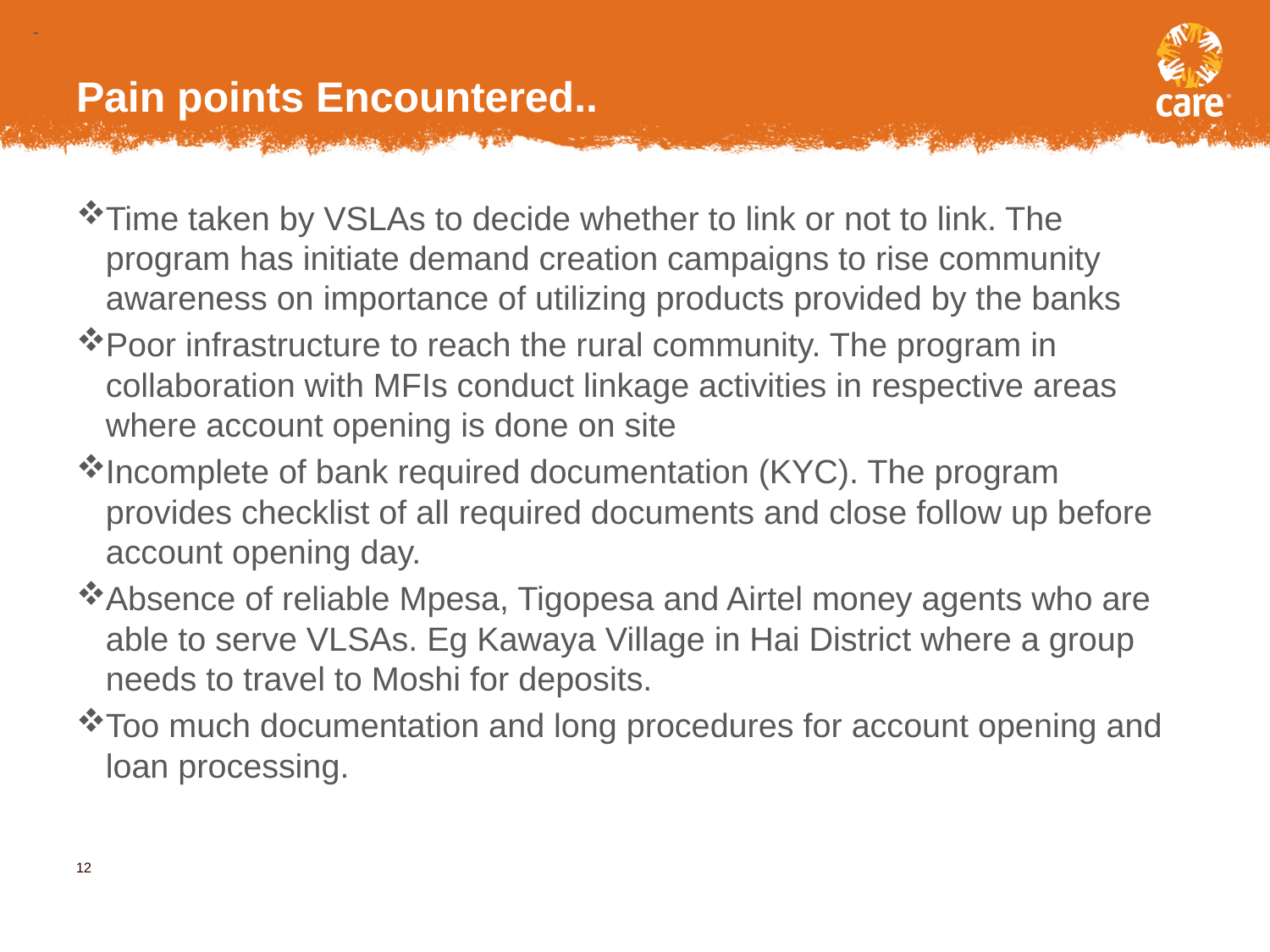

-
# Pain points Encountered..
Time taken by VSLAs to decide whether to link or not to link. The program has initiate demand creation campaigns to rise community awareness on importance of utilizing products provided by the banks
Poor infrastructure to reach the rural community. The program in collaboration with MFIs conduct linkage activities in respective areas where account opening is done on site
Incomplete of bank required documentation (KYC). The program provides checklist of all required documents and close follow up before account opening day.
Absence of reliable Mpesa, Tigopesa and Airtel money agents who are able to serve VLSAs. Eg Kawaya Village in Hai District where a group needs to travel to Moshi for deposits.
Too much documentation and long procedures for account opening and loan processing.

12